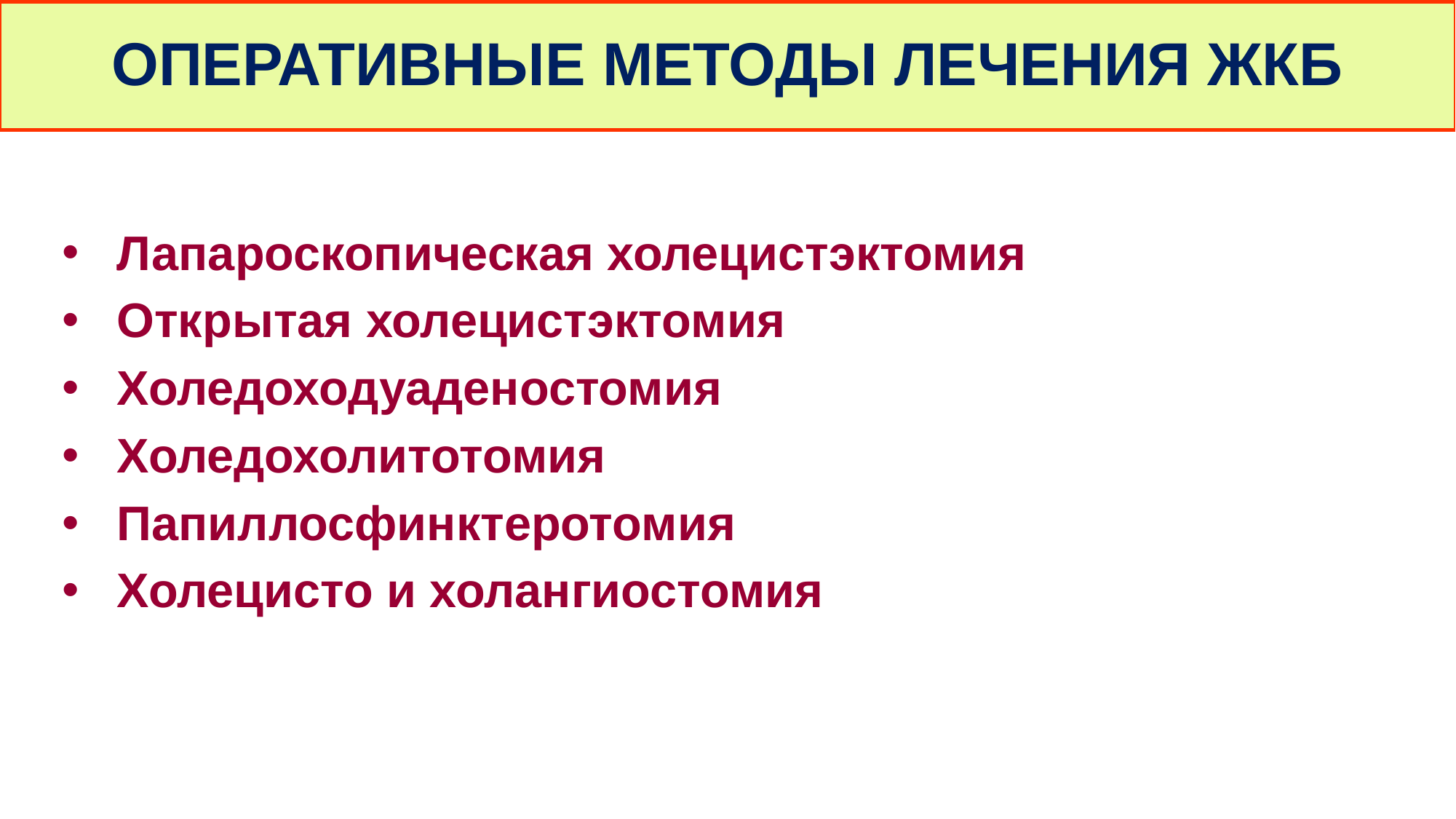

# ОПЕРАТИВНЫЕ МЕТОДЫ ЛЕЧЕНИЯ ЖКБ
Лапароскопическая холецистэктомия
Открытая холецистэктомия
Холедоходуаденостомия
Холедохолитотомия
Папиллосфинктеротомия
Холецисто и холангиостомия